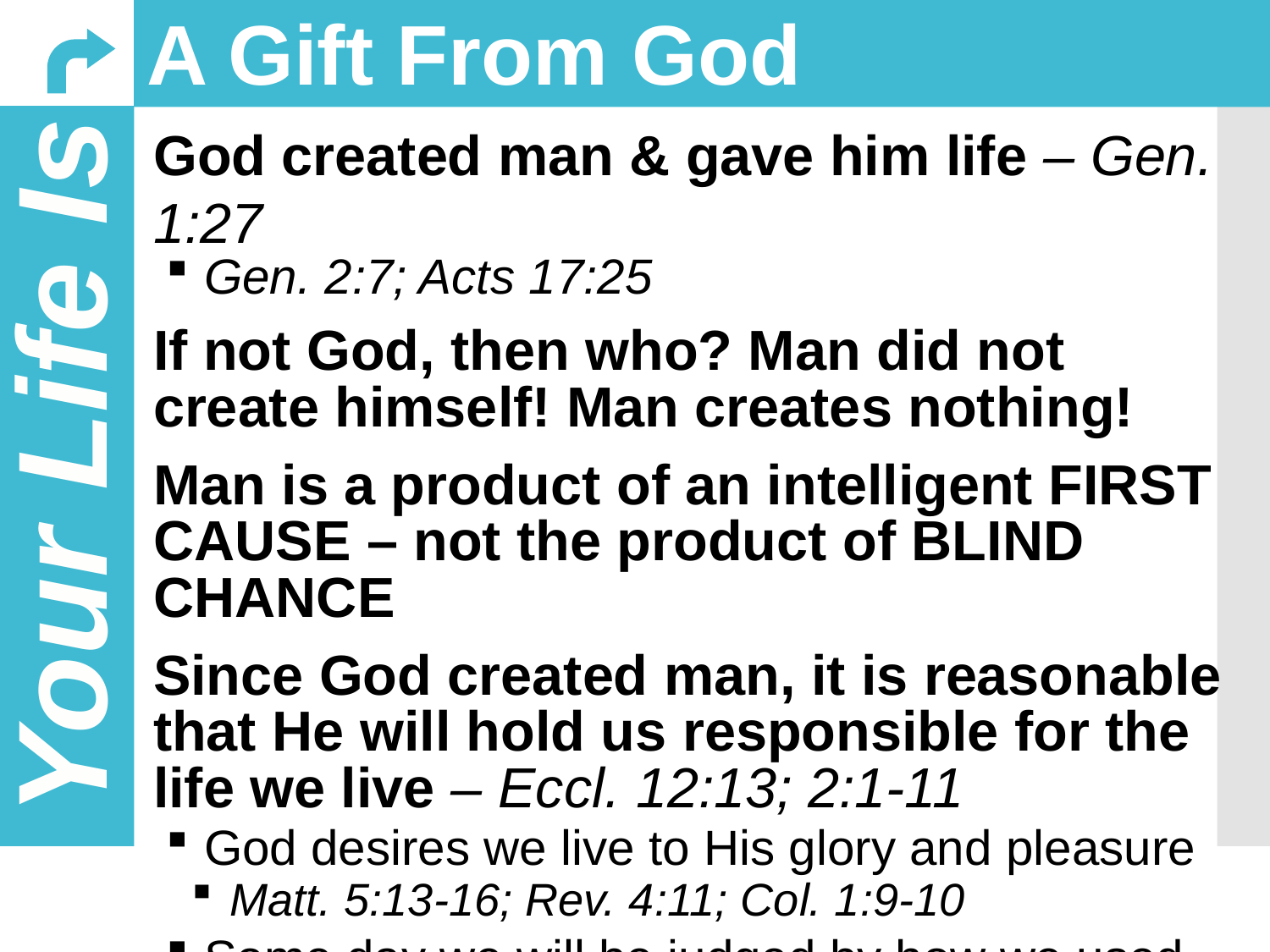

A Gift From God

God created man & gave him life – Gen. 1:27
Gen. 2:7; Acts 17:25
If not God, then who? Man did not create himself! Man creates nothing!
Man is a product of an intelligent FIRST CAUSE – not the product of BLIND CHANCE
Since God created man, it is reasonable that He will hold us responsible for the life we live – Eccl. 12:13; 2:1-11
God desires we live to His glory and pleasure
Matt. 5:13-16; Rev. 4:11; Col. 1:9-10
Some day we will be judged by how we used the life He gave us – Rev. 20:12; Rom. 14:11-12
Your Life Is
4